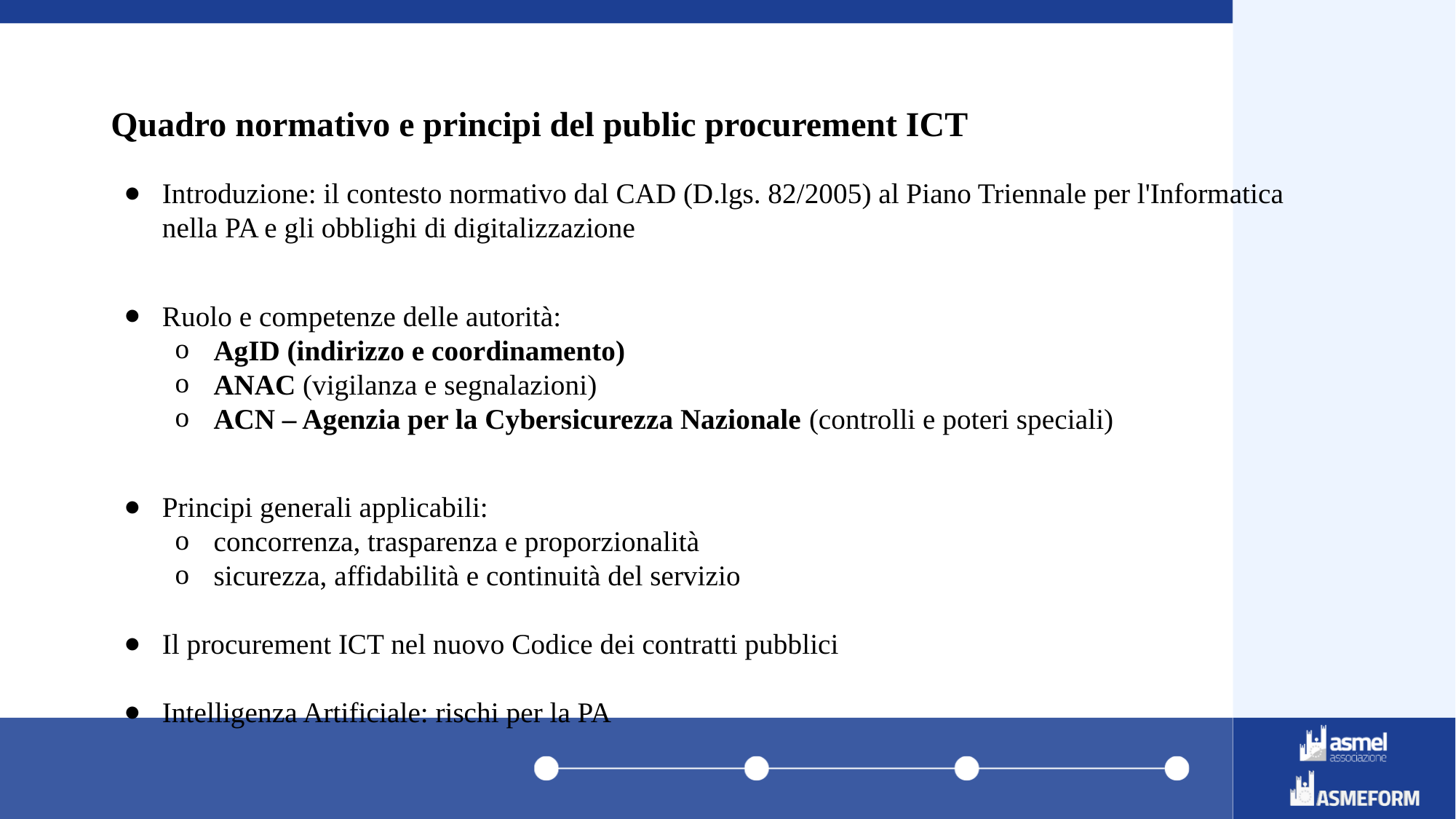

# Quadro normativo e principi del public procurement ICT
Introduzione: il contesto normativo dal CAD (D.lgs. 82/2005) al Piano Triennale per l'Informatica nella PA e gli obblighi di digitalizzazione

Ruolo e competenze delle autorità:
AgID (indirizzo e coordinamento)
ANAC (vigilanza e segnalazioni)
ACN – Agenzia per la Cybersicurezza Nazionale (controlli e poteri speciali)

Principi generali applicabili:
concorrenza, trasparenza e proporzionalità
sicurezza, affidabilità e continuità del servizio

Il procurement ICT nel nuovo Codice dei contratti pubblici

Intelligenza Artificiale: rischi per la PA